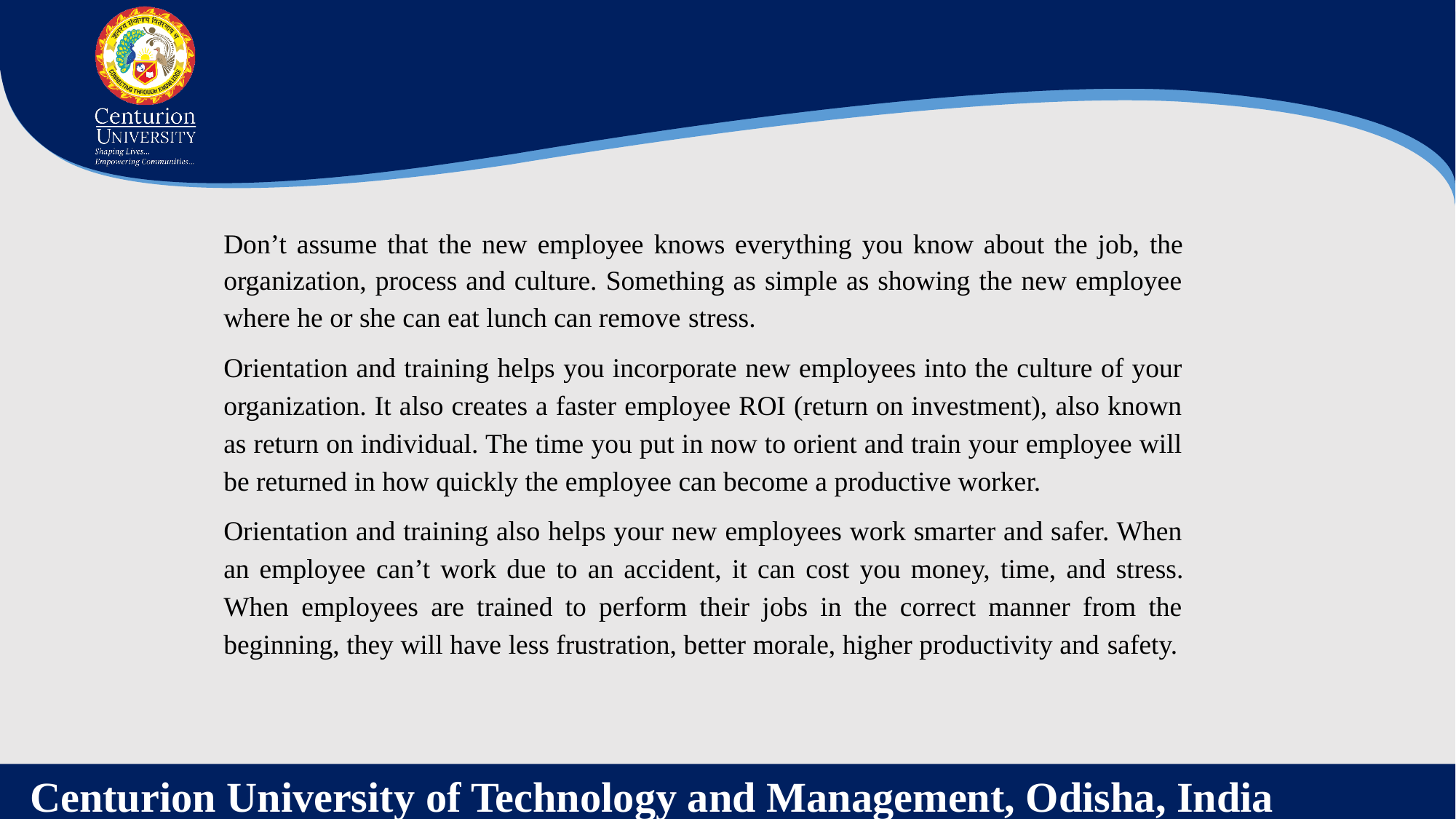

Don’t assume that the new employee knows everything you know about the job, the organization, process and culture. Something as simple as showing the new employee where he or she can eat lunch can remove stress.
Orientation and training helps you incorporate new employees into the culture of your organization. It also creates a faster employee ROI (return on investment), also known as return on individual. The time you put in now to orient and train your employee will be returned in how quickly the employee can become a productive worker.
Orientation and training also helps your new employees work smarter and safer. When an employee can’t work due to an accident, it can cost you money, time, and stress. When employees are trained to perform their jobs in the correct manner from the beginning, they will have less frustration, better morale, higher productivity and safety.